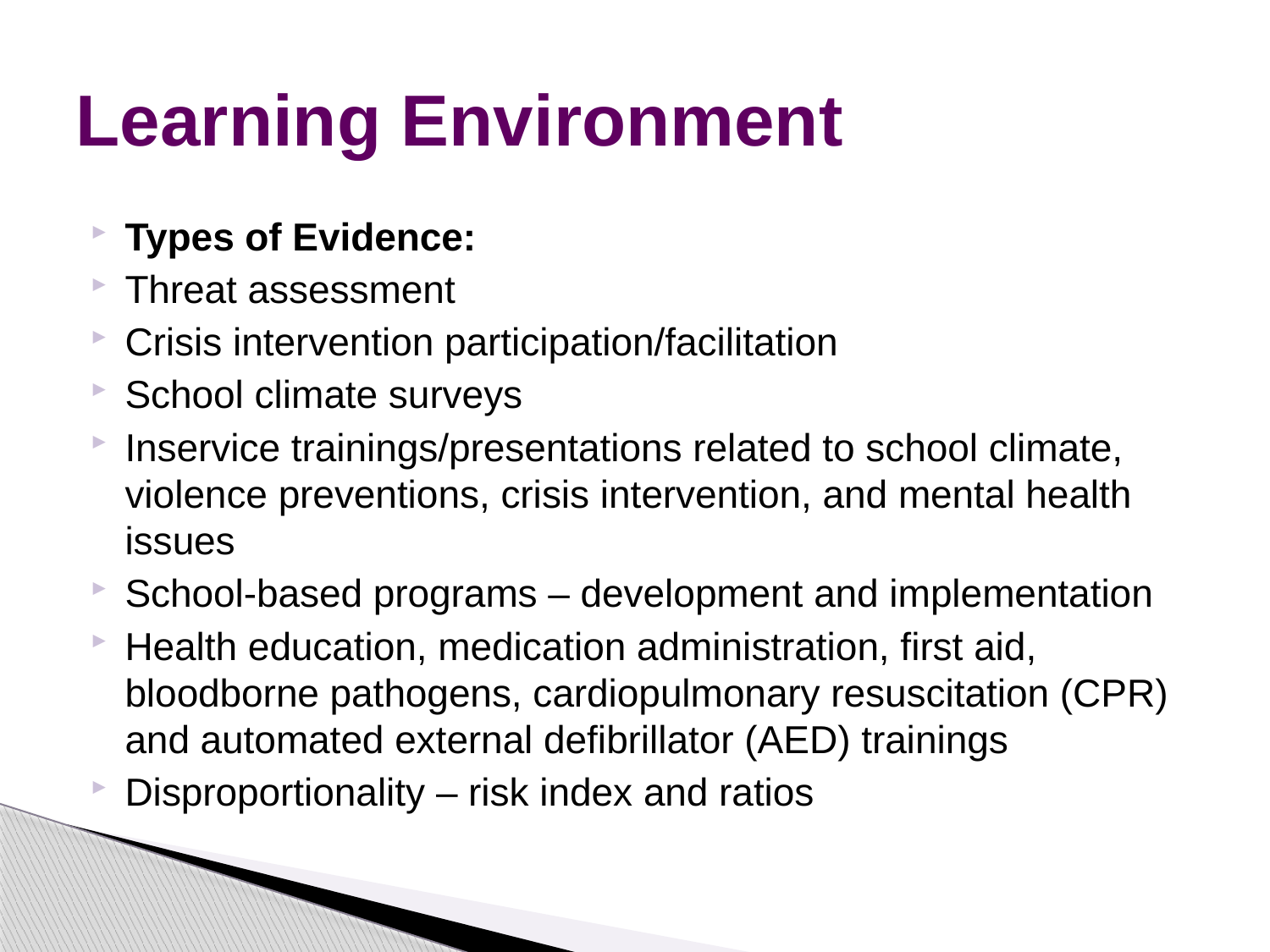

# Learning Environment
Types of Evidence:
Threat assessment
Crisis intervention participation/facilitation
School climate surveys
Inservice trainings/presentations related to school climate, violence preventions, crisis intervention, and mental health issues
School-based programs – development and implementation
Health education, medication administration, first aid, bloodborne pathogens, cardiopulmonary resuscitation (CPR) and automated external defibrillator (AED) trainings
Disproportionality – risk index and ratios